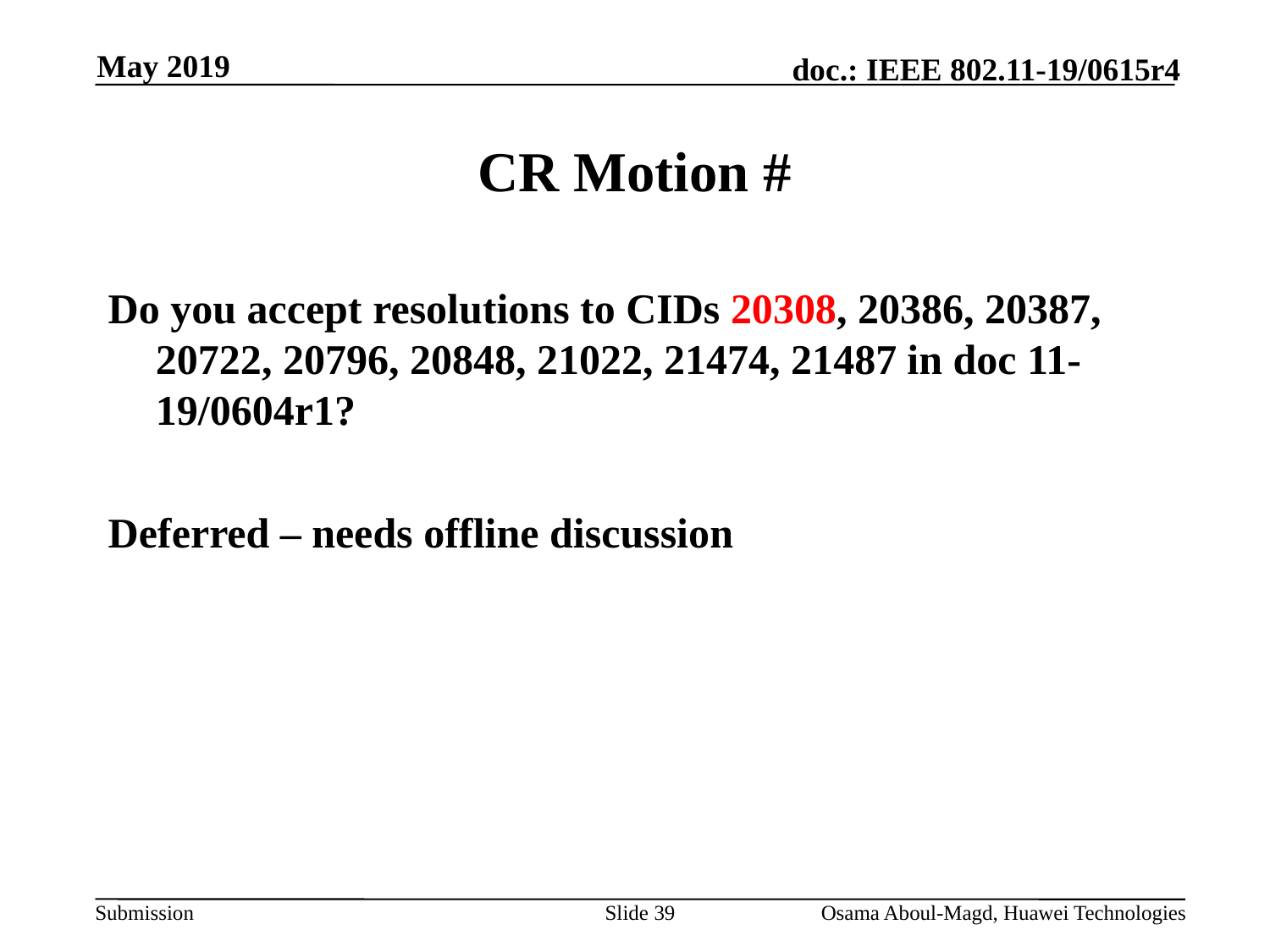

May 2019
# CR Motion #
Do you accept resolutions to CIDs 20308, 20386, 20387, 20722, 20796, 20848, 21022, 21474, 21487 in doc 11-19/0604r1?

Deferred – needs offline discussion
Slide 39
Osama Aboul-Magd, Huawei Technologies